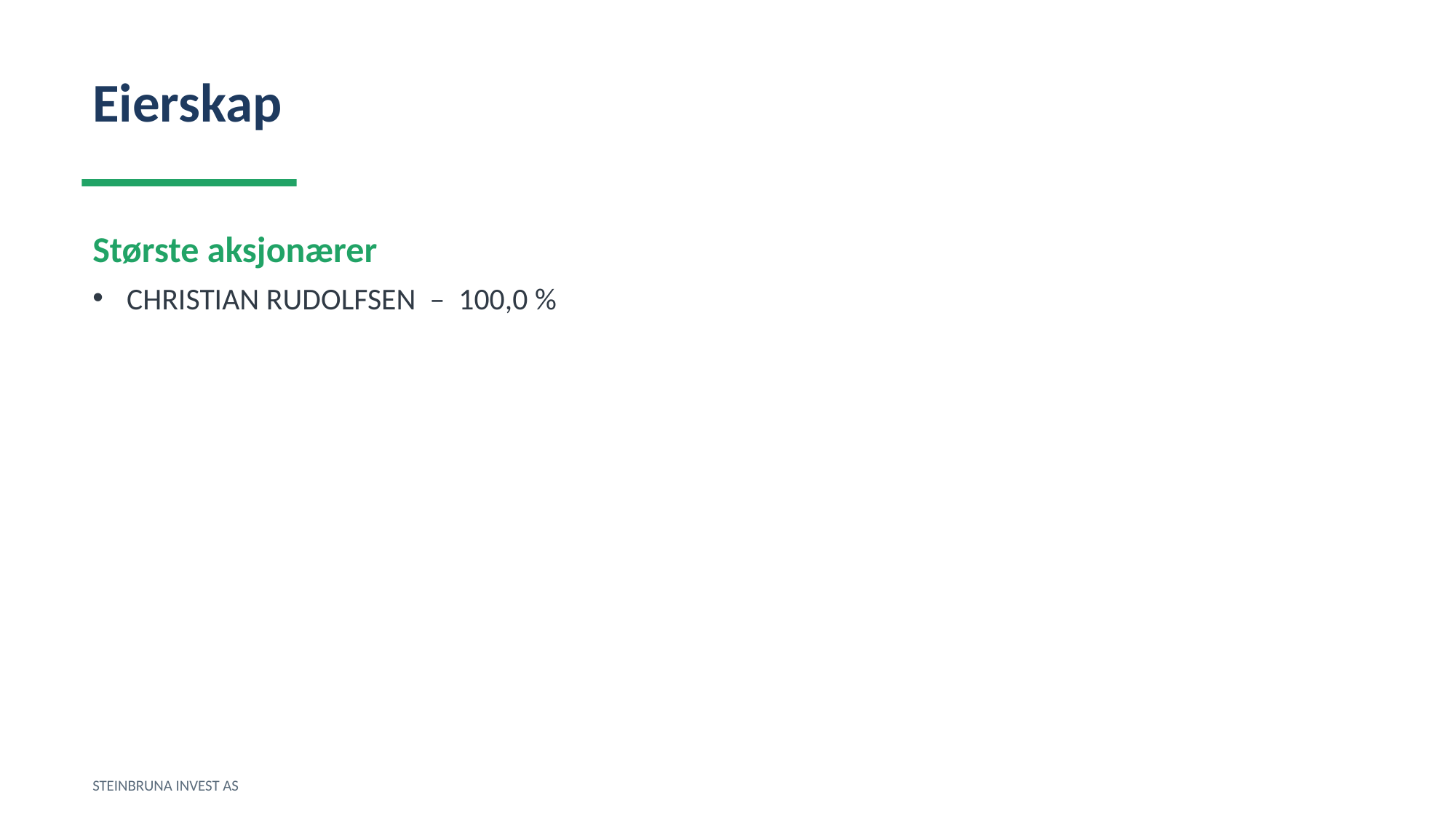

Eierskap

Største aksjonærer
CHRISTIAN RUDOLFSEN  –  100,0 %
STEINBRUNA INVEST AS